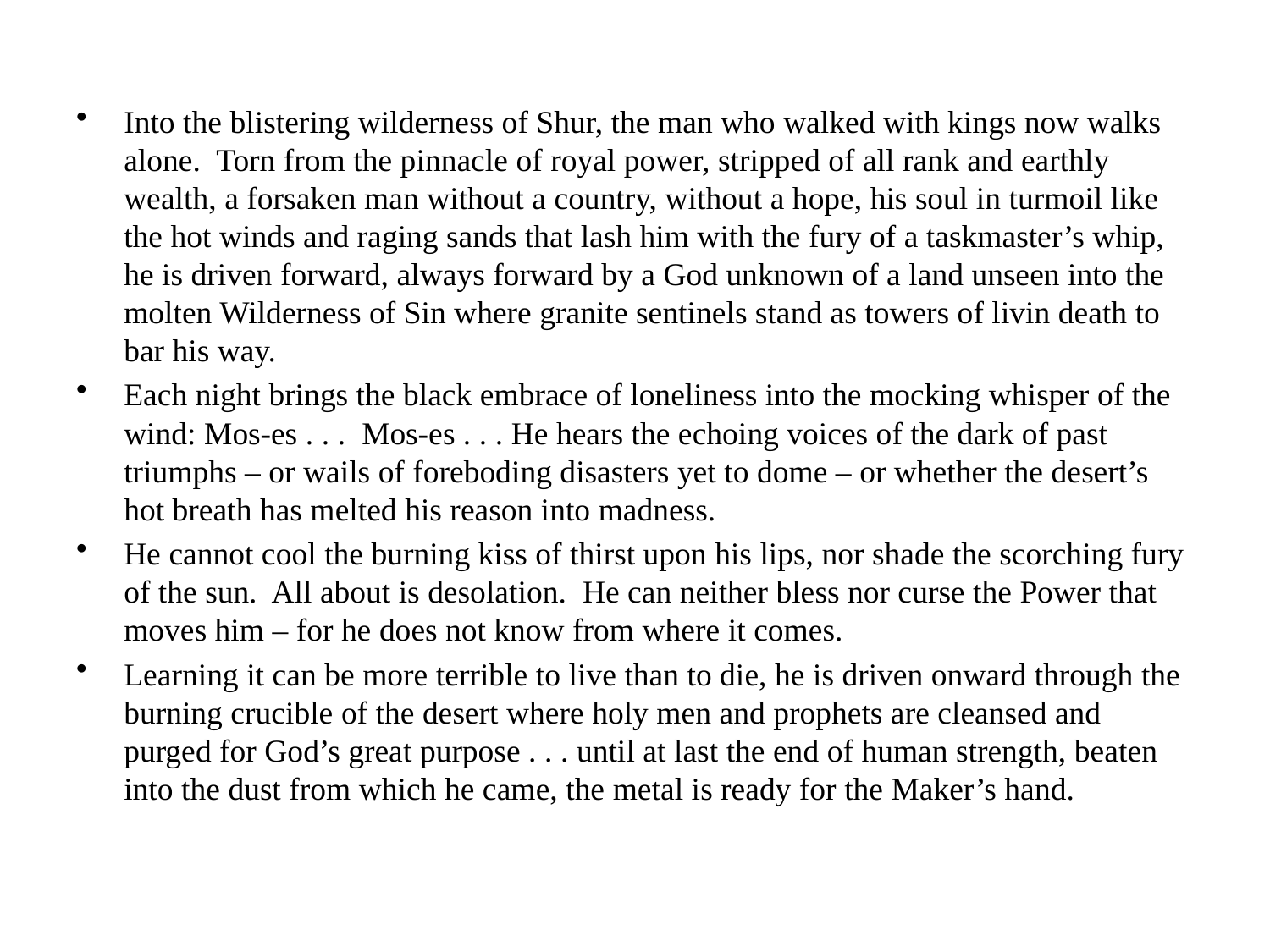

Into the blistering wilderness of Shur, the man who walked with kings now walks alone.  Torn from the pinnacle of royal power, stripped of all rank and earthly wealth, a forsaken man without a country, without a hope, his soul in turmoil like the hot winds and raging sands that lash him with the fury of a taskmaster’s whip, he is driven forward, always forward by a God unknown of a land unseen into the molten Wilderness of Sin where granite sentinels stand as towers of livin death to bar his way.
Each night brings the black embrace of loneliness into the mocking whisper of the wind: Mos-es . . .  Mos-es . . . He hears the echoing voices of the dark of past triumphs – or wails of foreboding disasters yet to dome – or whether the desert’s hot breath has melted his reason into madness.
He cannot cool the burning kiss of thirst upon his lips, nor shade the scorching fury of the sun.  All about is desolation.  He can neither bless nor curse the Power that moves him – for he does not know from where it comes.
Learning it can be more terrible to live than to die, he is driven onward through the burning crucible of the desert where holy men and prophets are cleansed and purged for God’s great purpose . . . until at last the end of human strength, beaten into the dust from which he came, the metal is ready for the Maker’s hand.